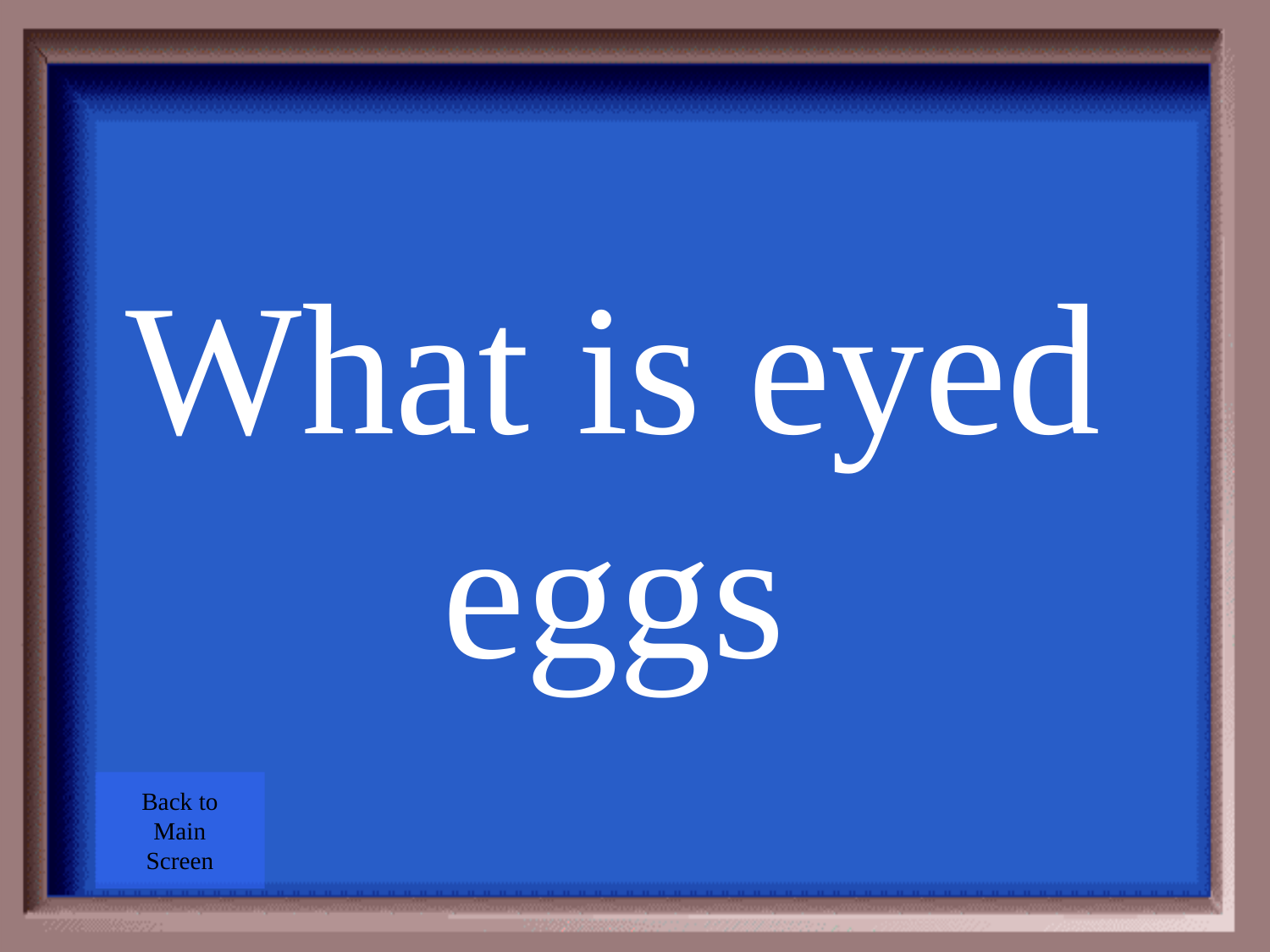

What is eyed eggs
Back to
Main
Screen